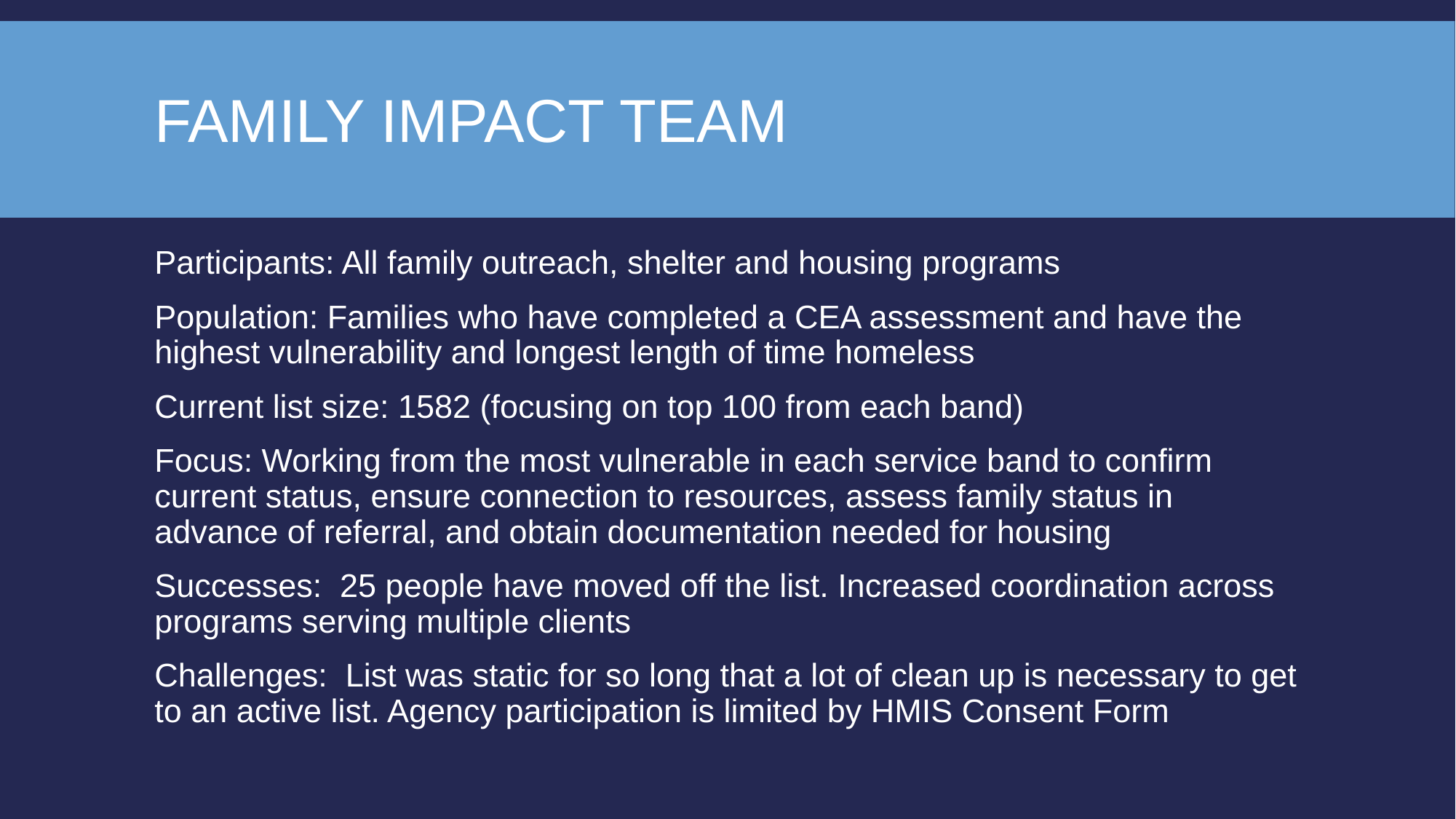

# Family Impact Team
Participants: All family outreach, shelter and housing programs
Population: Families who have completed a CEA assessment and have the highest vulnerability and longest length of time homeless
Current list size: 1582 (focusing on top 100 from each band)
Focus: Working from the most vulnerable in each service band to confirm current status, ensure connection to resources, assess family status in advance of referral, and obtain documentation needed for housing
Successes:  25 people have moved off the list. Increased coordination across programs serving multiple clients
Challenges:  List was static for so long that a lot of clean up is necessary to get to an active list. Agency participation is limited by HMIS Consent Form